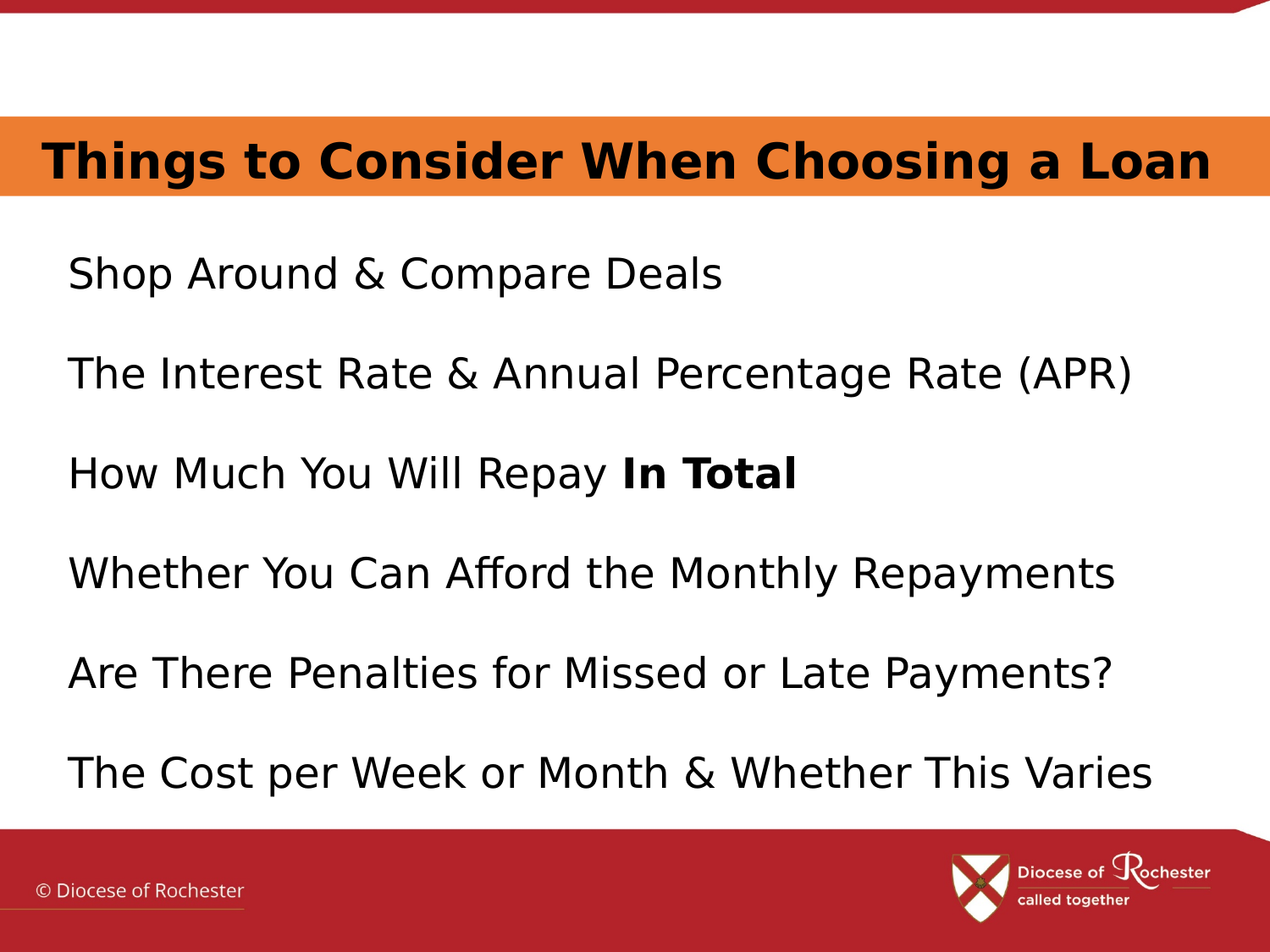

# Things to Consider When Choosing a Loan
Shop Around & Compare Deals

The Interest Rate & Annual Percentage Rate (APR)

How Much You Will Repay In Total

Whether You Can Afford the Monthly Repayments

Are There Penalties for Missed or Late Payments?

The Cost per Week or Month & Whether This Varies